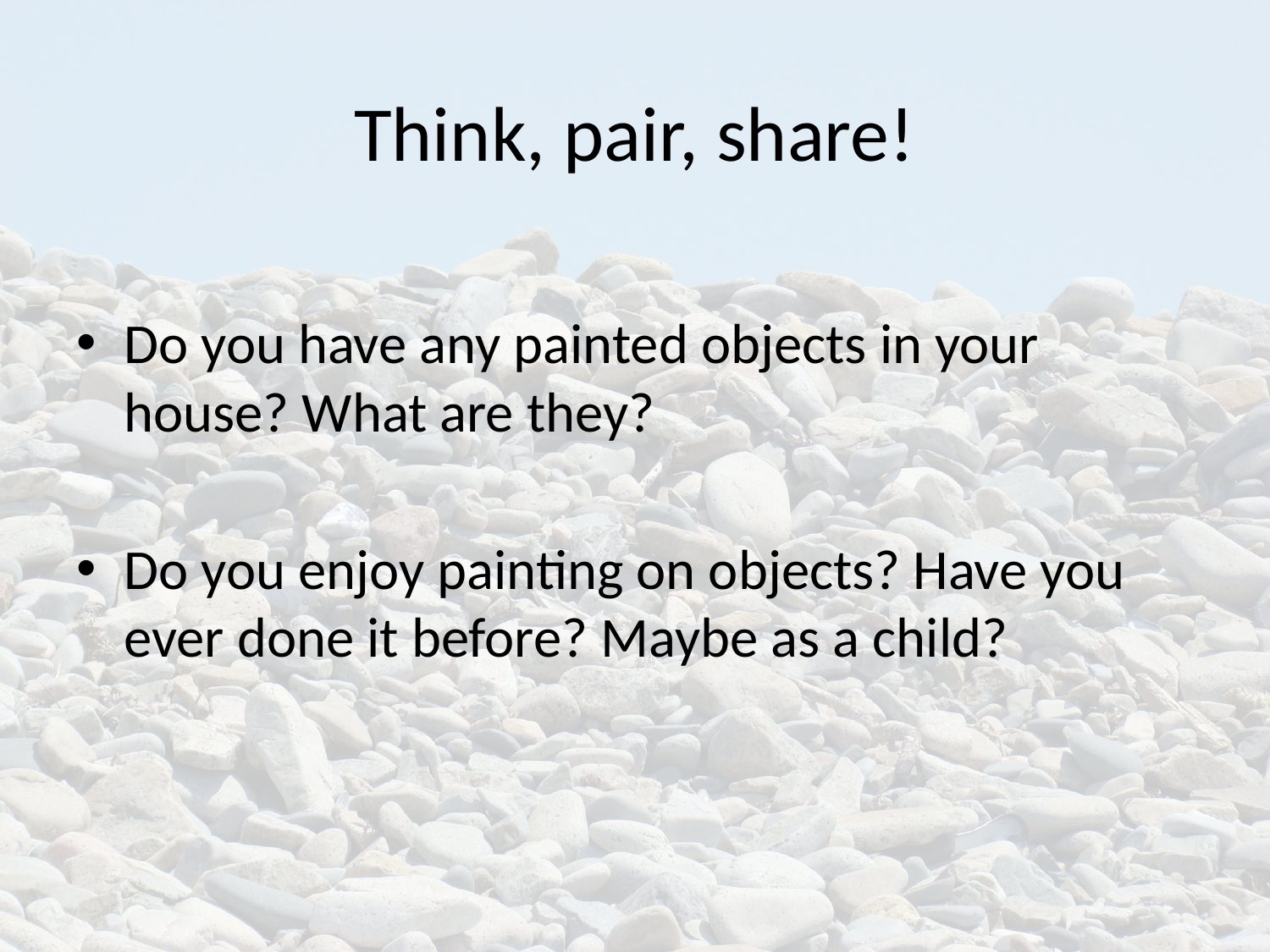

# Think, pair, share!

Do you have any painted objects in your house? What are they?

Do you enjoy painting on objects? Have you ever done it before? Maybe as a child?